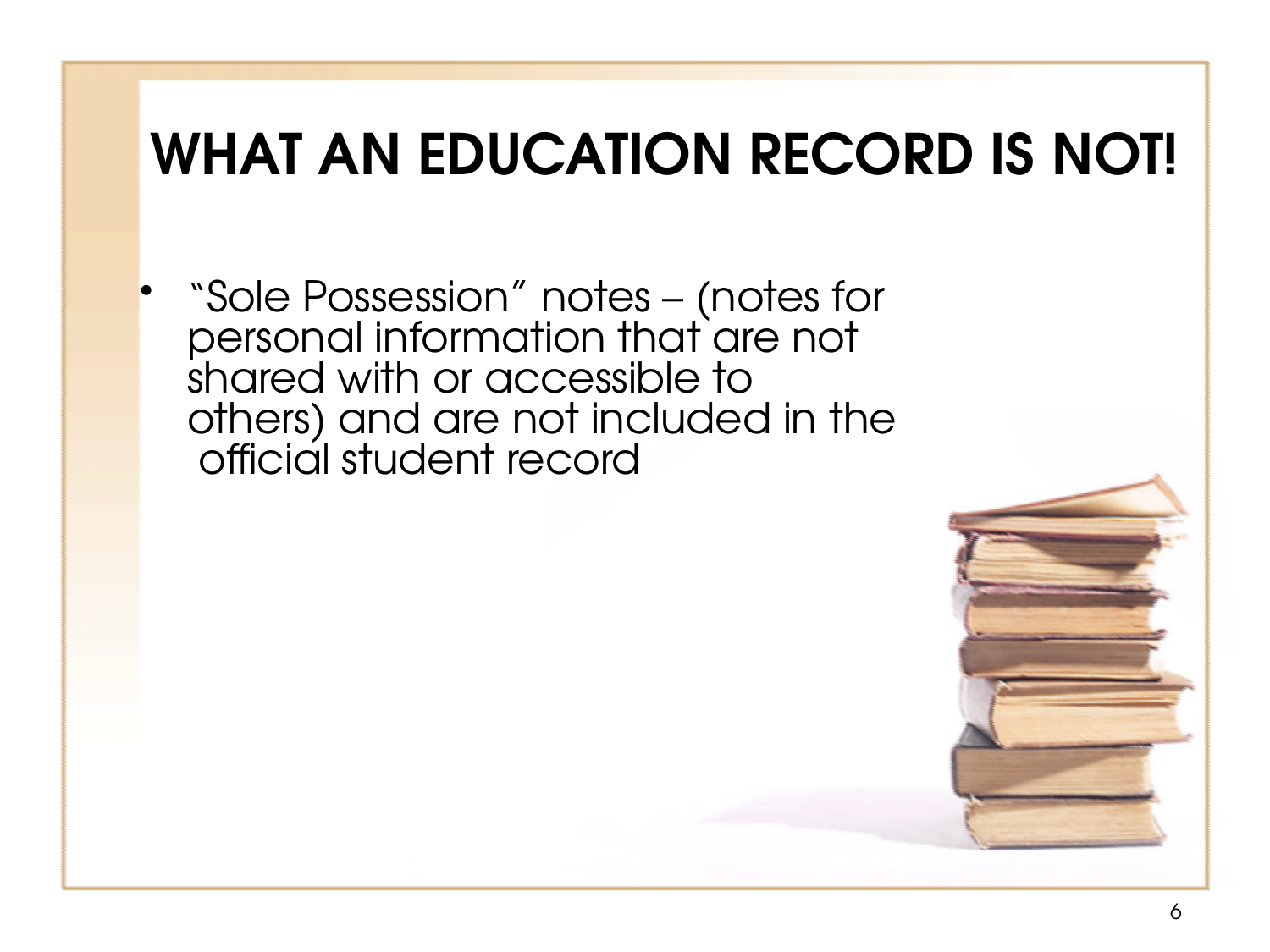

# WHAT AN EDUCATION RECORD IS NOT!
“Sole Possession” notes – (notes for  personal information that are not  shared with or accessible to  others) and are not included in the  official student record
6